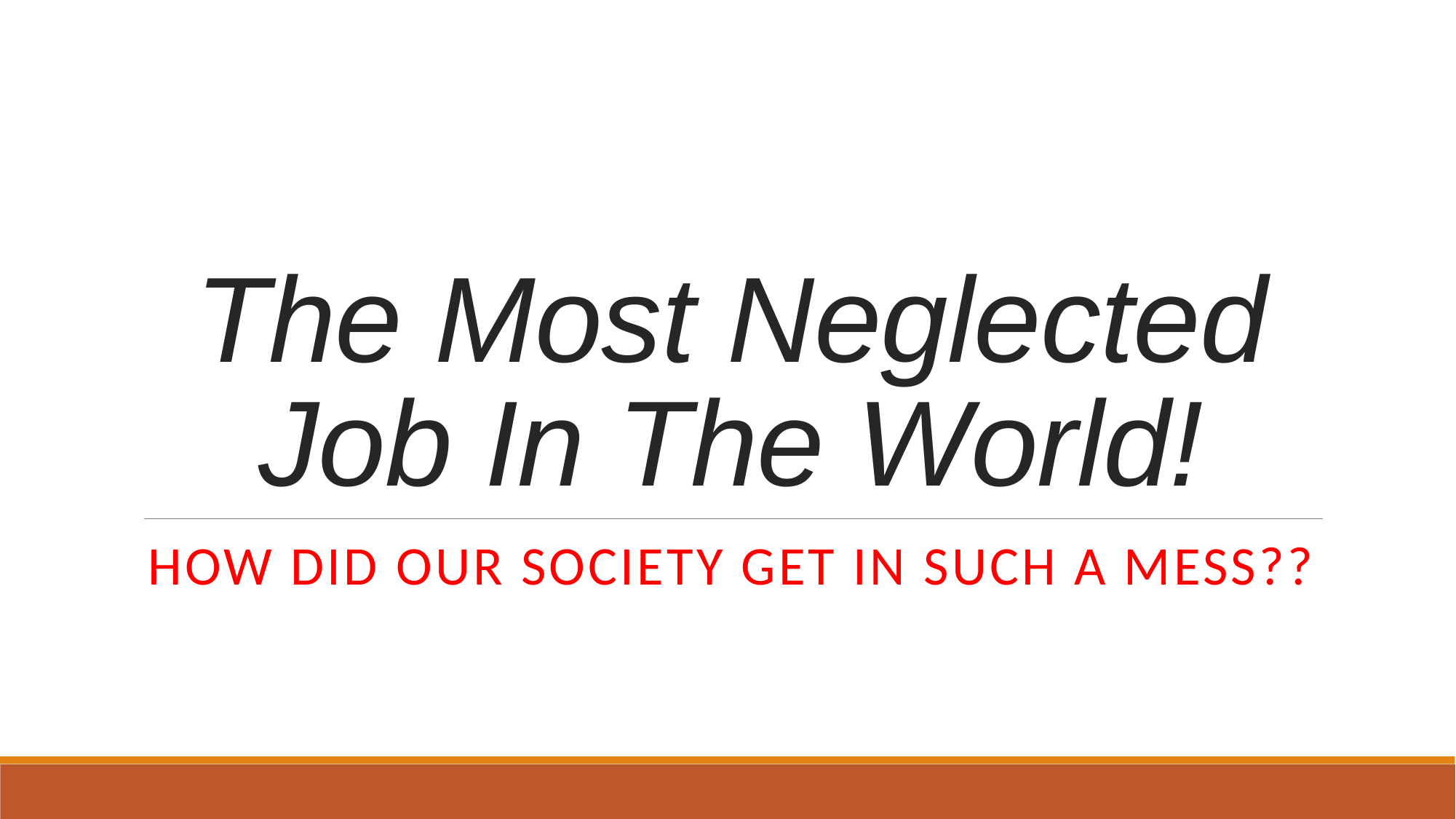

# The Most Neglected Job In The World!
HOW DID OUR SOCIETY GET IN SUCH A MESS??